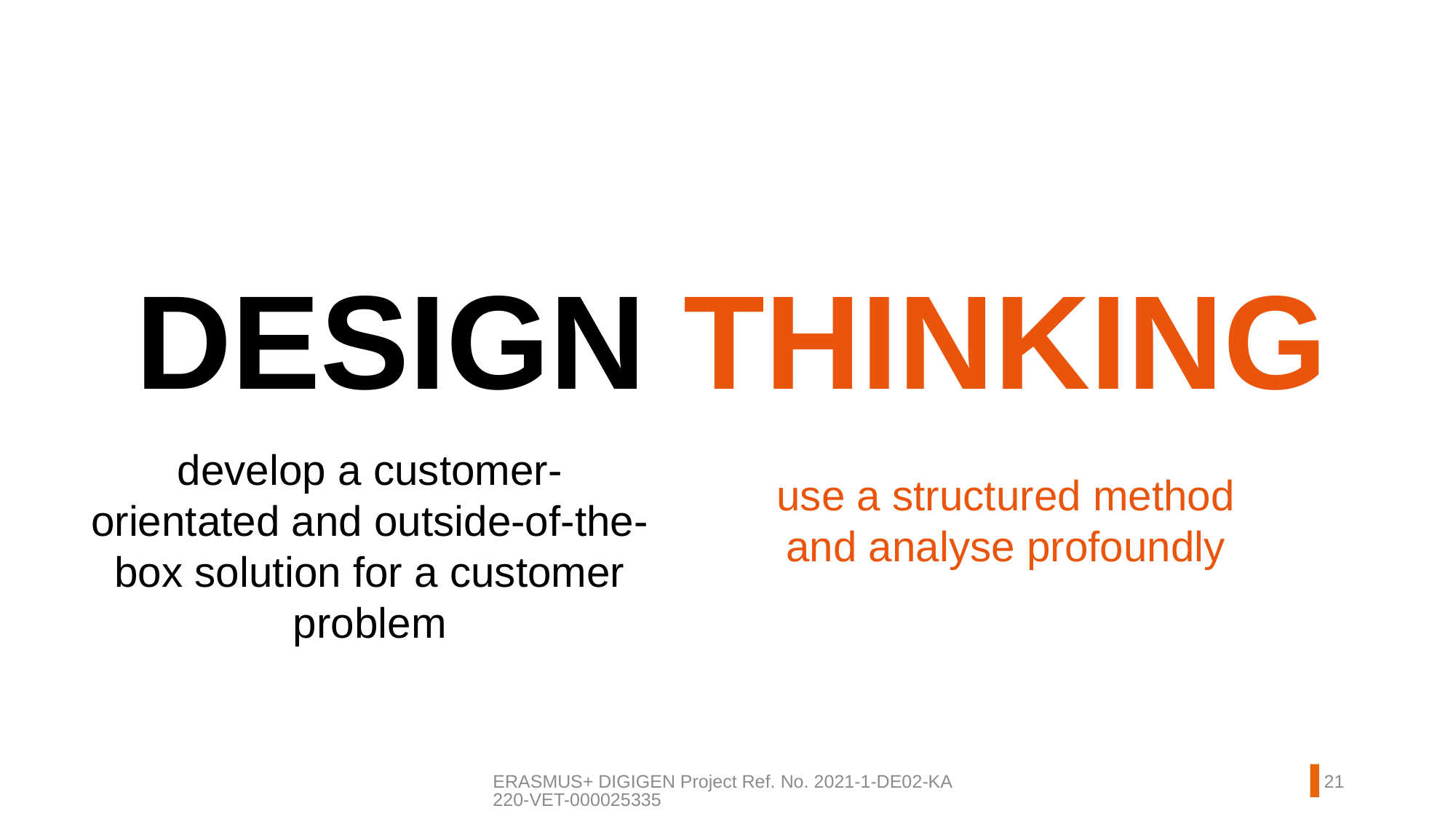

DESIGN THINKING
develop a customer-orientated and outside-of-the-box solution for a customer problem
use a structured method and analyse profoundly
21
ERASMUS+ DIGIGEN
Project Ref. No. 2021-1-DE02-KA220-VET-000025335